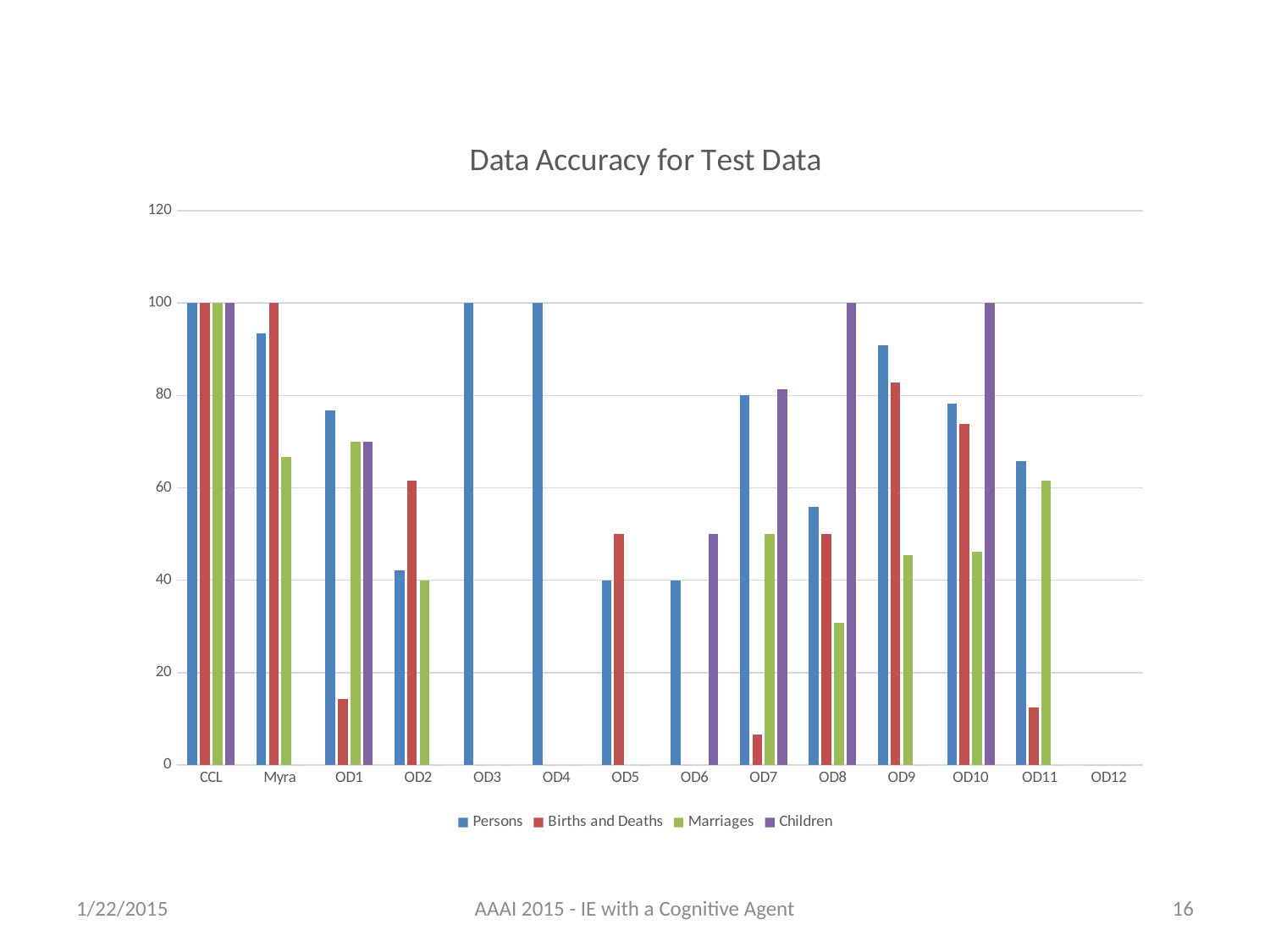

### Chart: Data Accuracy for Test Data

| Category |  |  |  |  |
|---|---|---|---|---|
| CCL | 100.0 | 100.0 | 100.0 | 100.0 |
| Myra | 93.33 | 100.0 | 66.67 | 0.0 |
| OD1 | 76.83 | 14.29 | 70.0 | 70.0 |
| OD2 | 42.11 | 61.54 | 40.0 | 0.0 |
| OD3 | 100.0 | 0.0 | 0.0 | 0.0 |
| OD4 | 100.0 | 0.0 | 0.0 | 0.0 |
| OD5 | 40.0 | 50.0 | 0.0 | 0.0 |
| OD6 | 40.0 | 0.0 | 0.0 | 50.0 |
| OD7 | 80.0 | 6.67 | 50.0 | 81.25 |
| OD8 | 55.88 | 50.0 | 30.77 | 100.0 |
| OD9 | 90.91 | 82.86 | 45.45 | 0.0 |
| OD10 | 78.13 | 73.91 | 46.15 | 100.0 |
| OD11 | 65.85 | 12.5 | 61.54 | 0.0 |
| OD12 | 0.0 | 0.0 | 0.0 | 0.0 |
1/22/2015
AAAI 2015 - IE with a Cognitive Agent
16